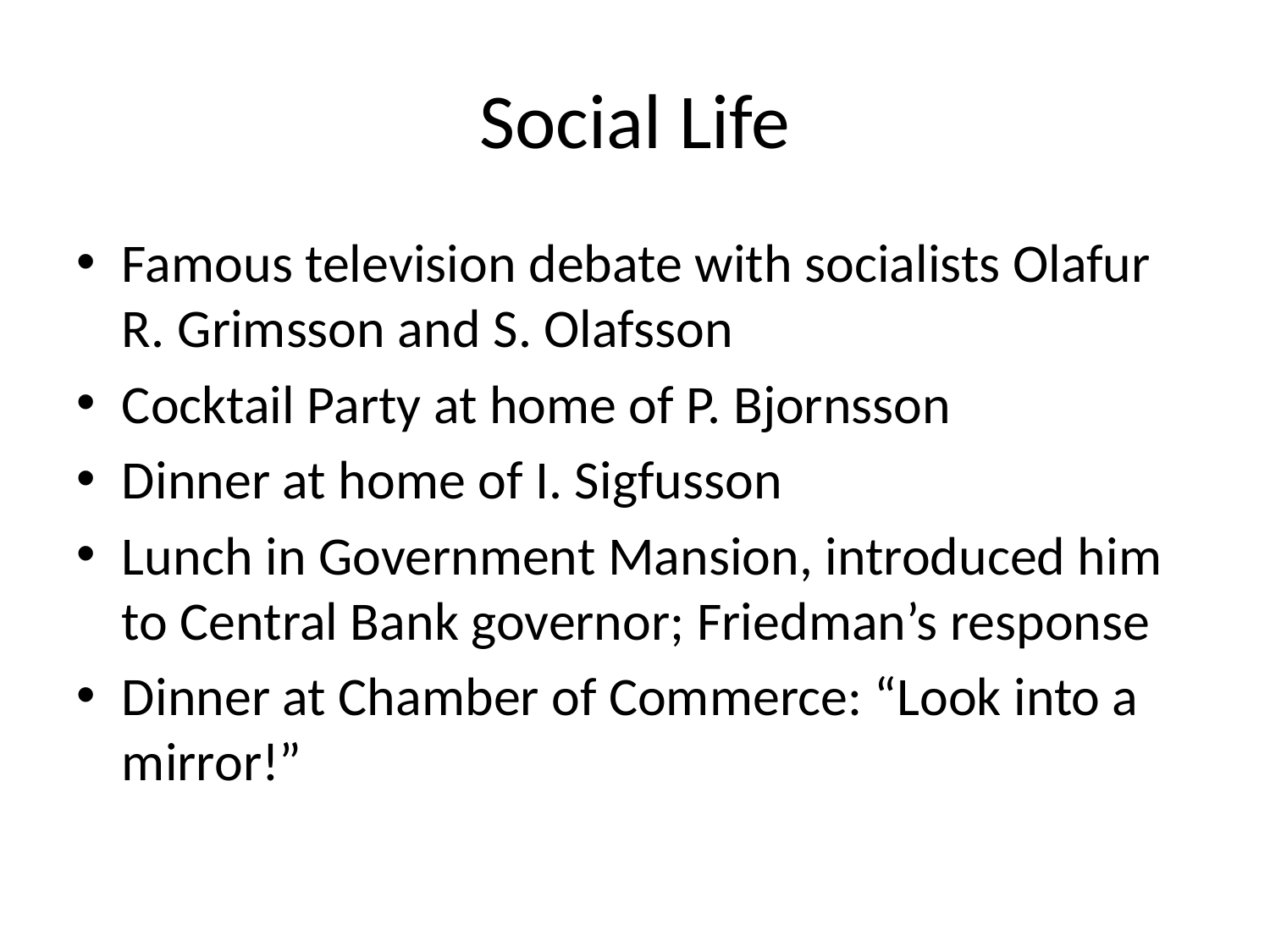

# Social Life
Famous television debate with socialists Olafur R. Grimsson and S. Olafsson
Cocktail Party at home of P. Bjornsson
Dinner at home of I. Sigfusson
Lunch in Government Mansion, introduced him to Central Bank governor; Friedman’s response
Dinner at Chamber of Commerce: “Look into a mirror!”